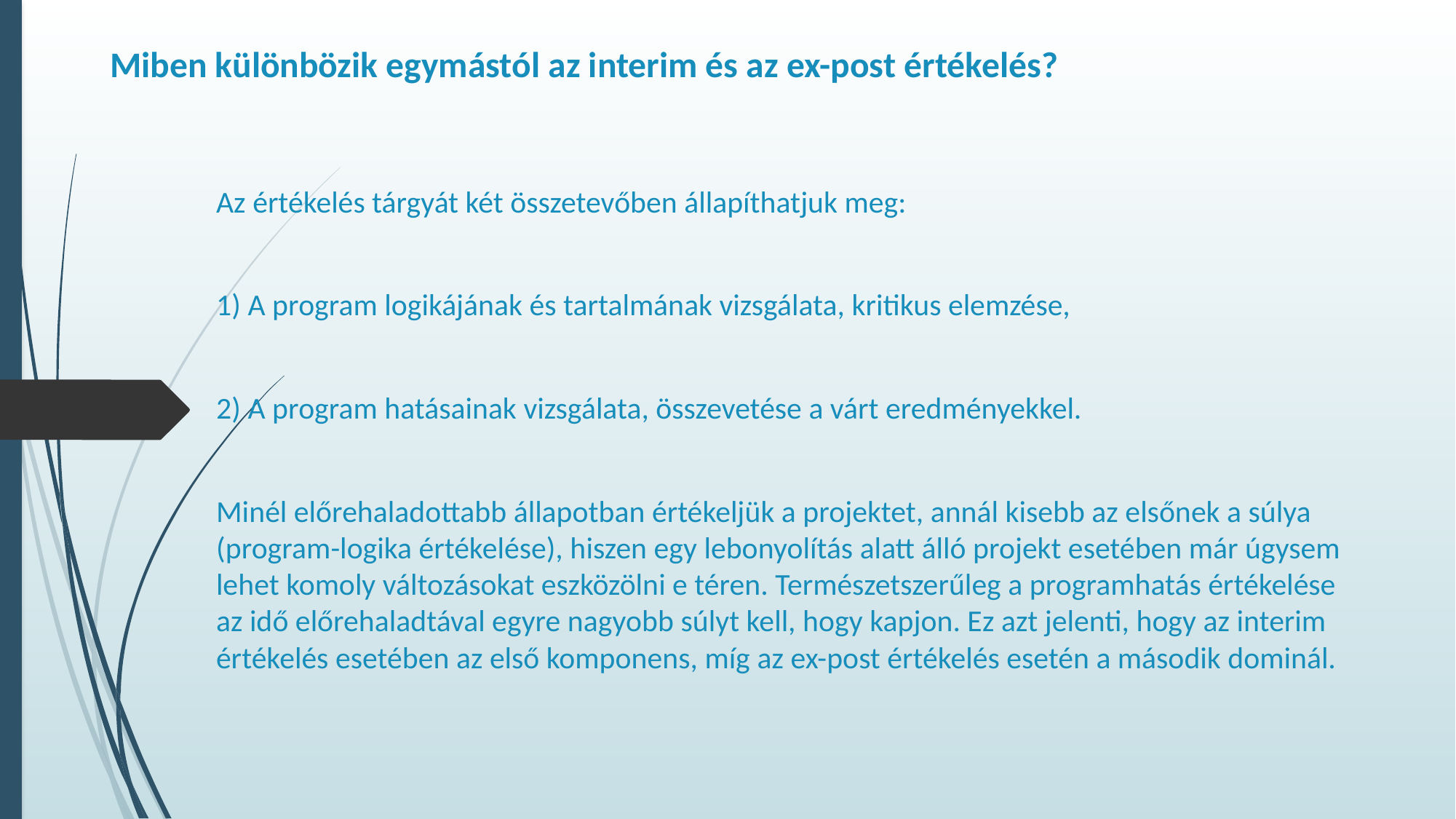

# Miben különbözik egymástól az interim és az ex-post értékelés?

Az értékelés tárgyát két összetevőben állapíthatjuk meg:

1) A program logikájának és tartalmának vizsgálata, kritikus elemzése,

2) A program hatásainak vizsgálata, összevetése a várt eredményekkel.

Minél előrehaladottabb állapotban értékeljük a projektet, annál kisebb az elsőnek a súlya (program-logika értékelése), hiszen egy lebonyolítás alatt álló projekt esetében már úgysem lehet komoly változásokat eszközölni e téren. Természetszerűleg a programhatás értékelése az idő előrehaladtával egyre nagyobb súlyt kell, hogy kapjon. Ez azt jelenti, hogy az interim értékelés esetében az első komponens, míg az ex-post értékelés esetén a második dominál.